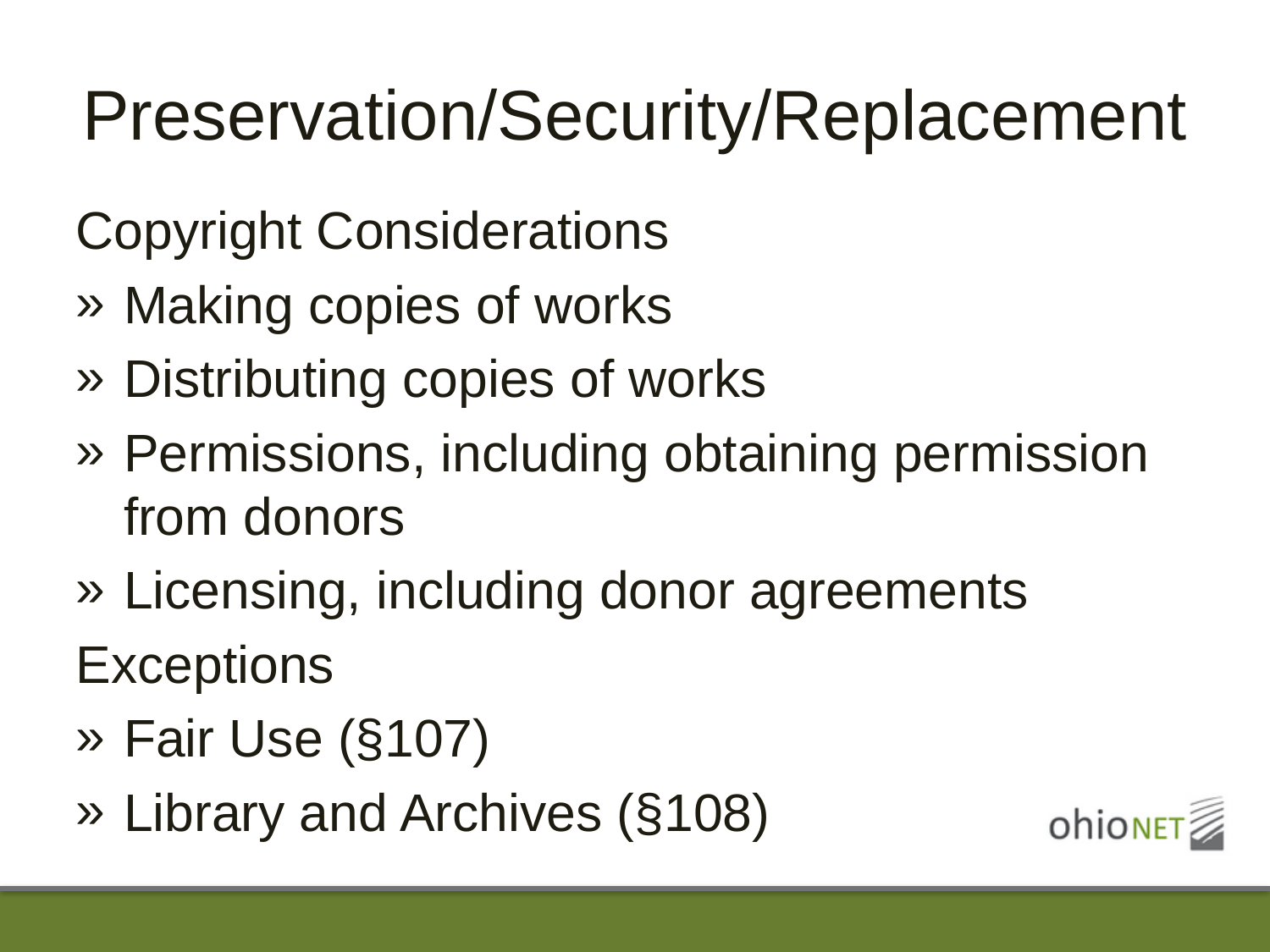

# Preservation/Security/Replacement
Copyright Considerations
Making copies of works
Distributing copies of works
Permissions, including obtaining permission from donors
Licensing, including donor agreements
Exceptions
Fair Use (§107)
Library and Archives (§108)